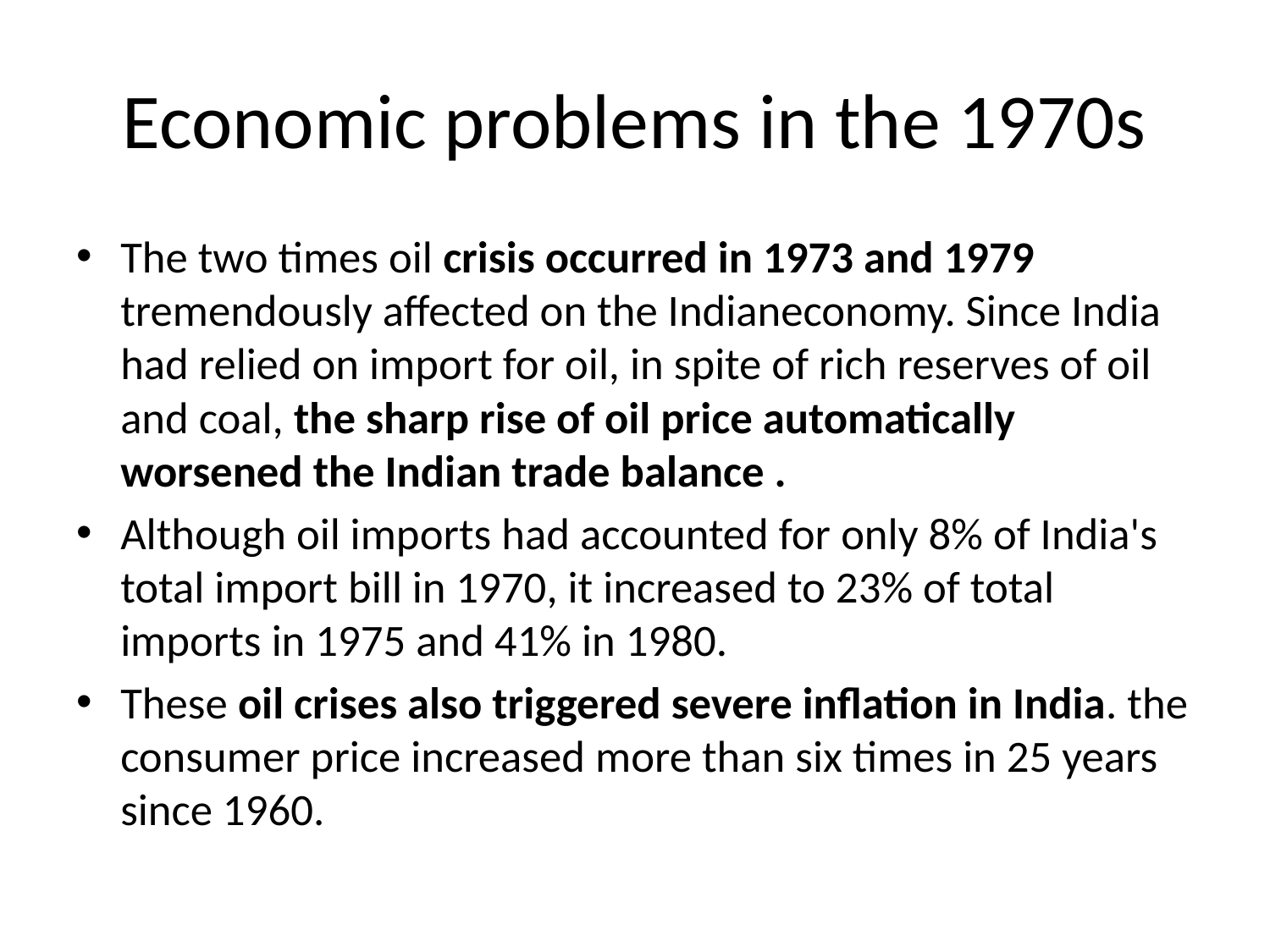

# Economic problems in the 1970s
The two times oil crisis occurred in 1973 and 1979 tremendously affected on the Indianeconomy. Since India had relied on import for oil, in spite of rich reserves of oil and coal, the sharp rise of oil price automatically worsened the Indian trade balance .
Although oil imports had accounted for only 8% of India's total import bill in 1970, it increased to 23% of total imports in 1975 and 41% in 1980.
These oil crises also triggered severe inflation in India. the consumer price increased more than six times in 25 years since 1960.